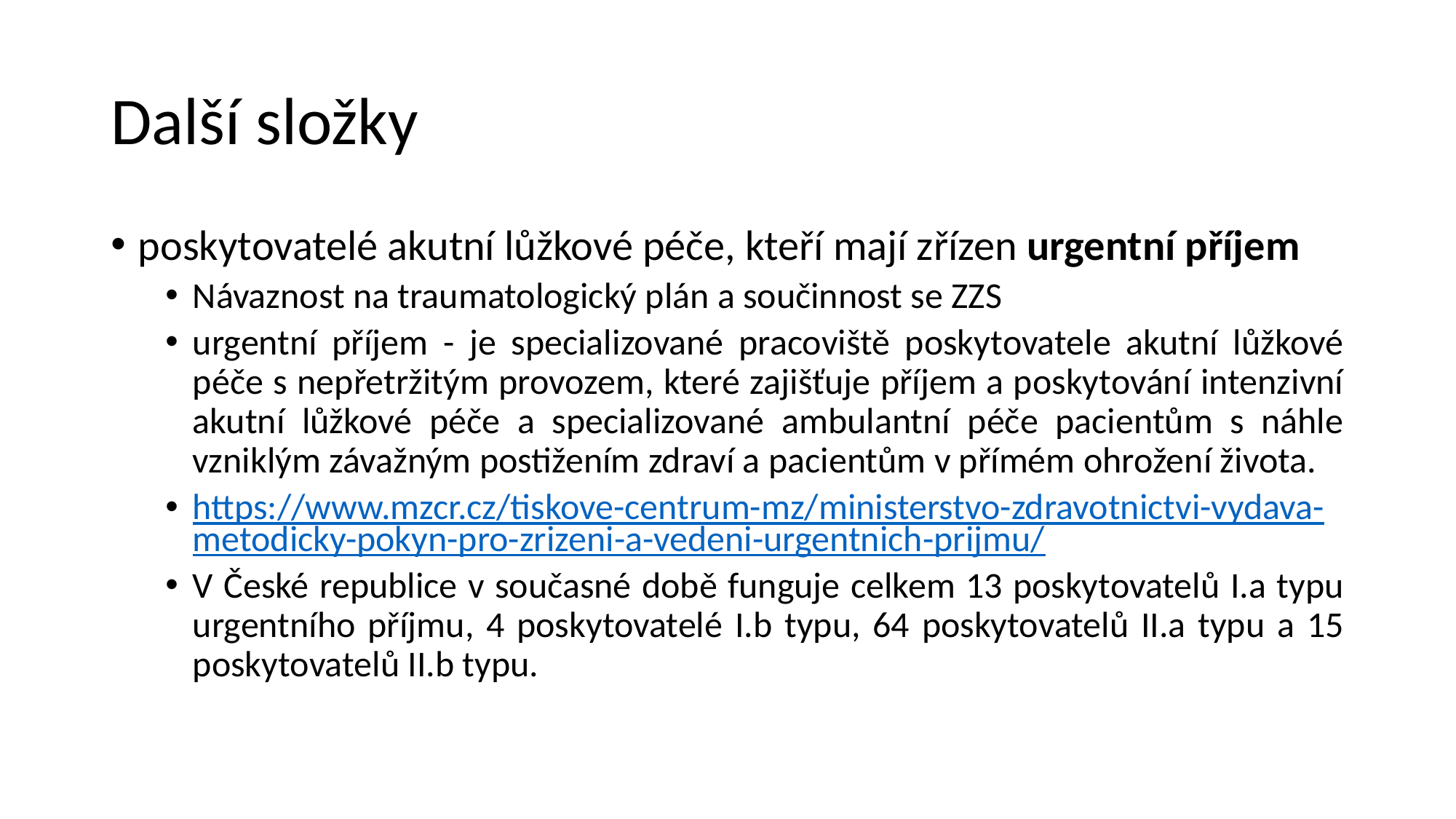

# Další složky
poskytovatelé akutní lůžkové péče, kteří mají zřízen urgentní příjem
Návaznost na traumatologický plán a součinnost se ZZS
urgentní příjem - je specializované pracoviště poskytovatele akutní lůžkové péče s nepřetržitým provozem, které zajišťuje příjem a poskytování intenzivní akutní lůžkové péče a specializované ambulantní péče pacientům s náhle vzniklým závažným postižením zdraví a pacientům v přímém ohrožení života.
https://www.mzcr.cz/tiskove-centrum-mz/ministerstvo-zdravotnictvi-vydava-metodicky-pokyn-pro-zrizeni-a-vedeni-urgentnich-prijmu/
V České republice v současné době funguje celkem 13 poskytovatelů I.a typu urgentního příjmu, 4 poskytovatelé I.b typu, 64 poskytovatelů II.a typu a 15 poskytovatelů II.b typu.